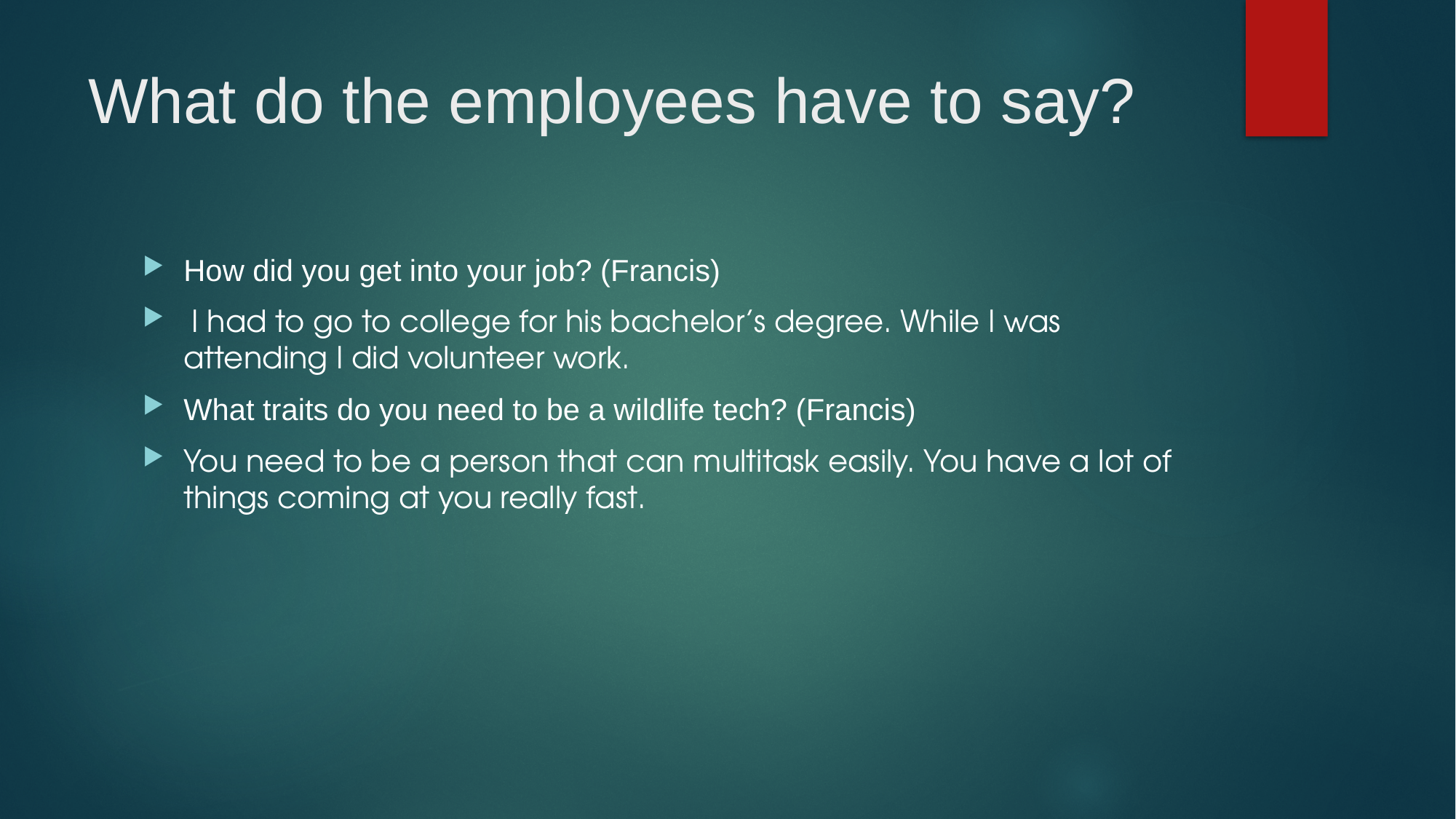

# What do the employees have to say?
How did you get into your job? (Francis)
 I had to go to college for his bachelor’s degree. While I was attending I did volunteer work.
What traits do you need to be a wildlife tech? (Francis)
You need to be a person that can multitask easily. You have a lot of things coming at you really fast.